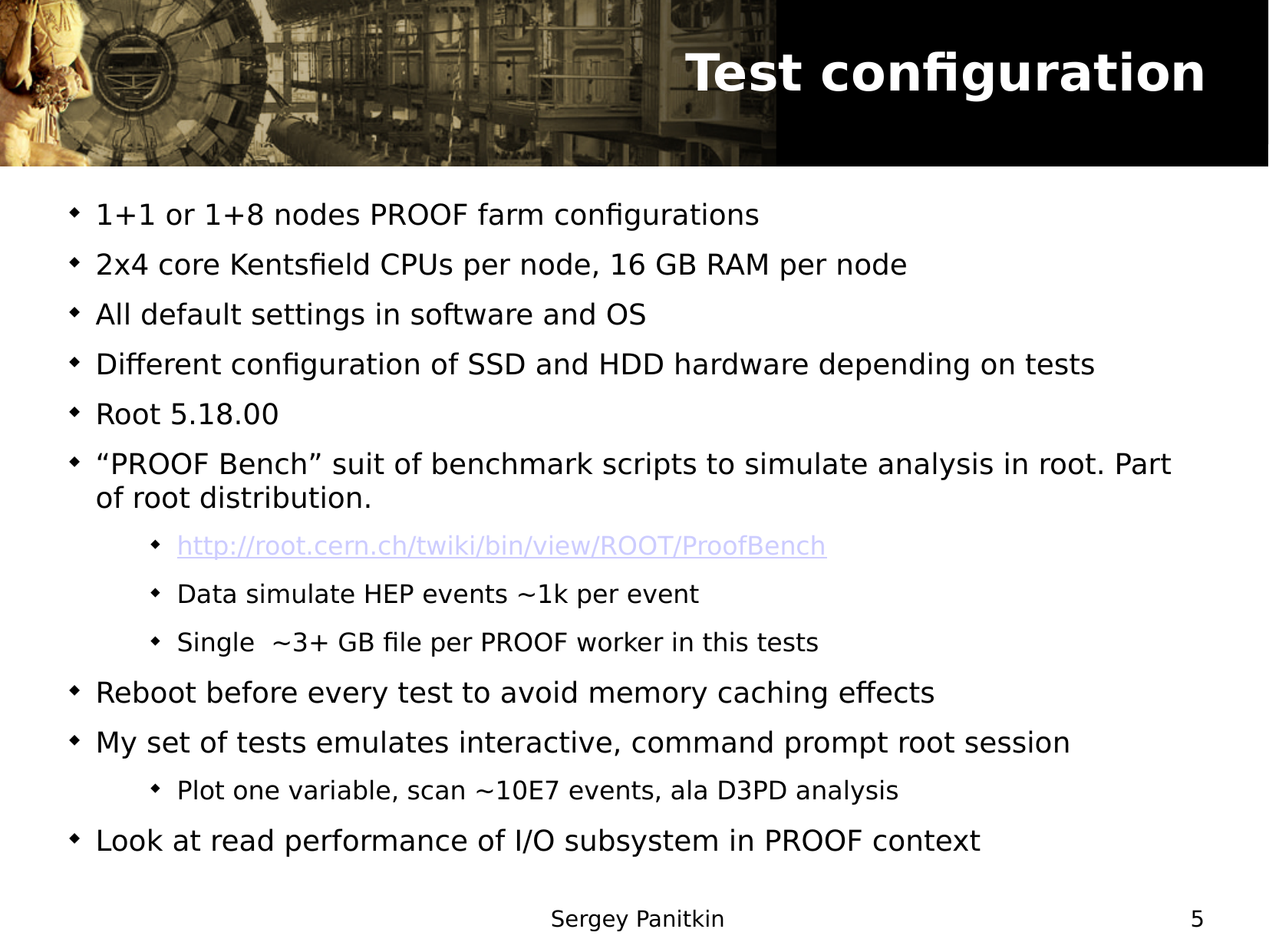

# Test configuration
1+1 or 1+8 nodes PROOF farm configurations
2x4 core Kentsfield CPUs per node, 16 GB RAM per node
All default settings in software and OS
Different configuration of SSD and HDD hardware depending on tests
Root 5.18.00
“PROOF Bench” suit of benchmark scripts to simulate analysis in root. Part of root distribution.
http://root.cern.ch/twiki/bin/view/ROOT/ProofBench
Data simulate HEP events ~1k per event
Single  ~3+ GB file per PROOF worker in this tests
Reboot before every test to avoid memory caching effects
My set of tests emulates interactive, command prompt root session
Plot one variable, scan ~10E7 events, ala D3PD analysis
Look at read performance of I/O subsystem in PROOF context

 Sergey Panitkin
5